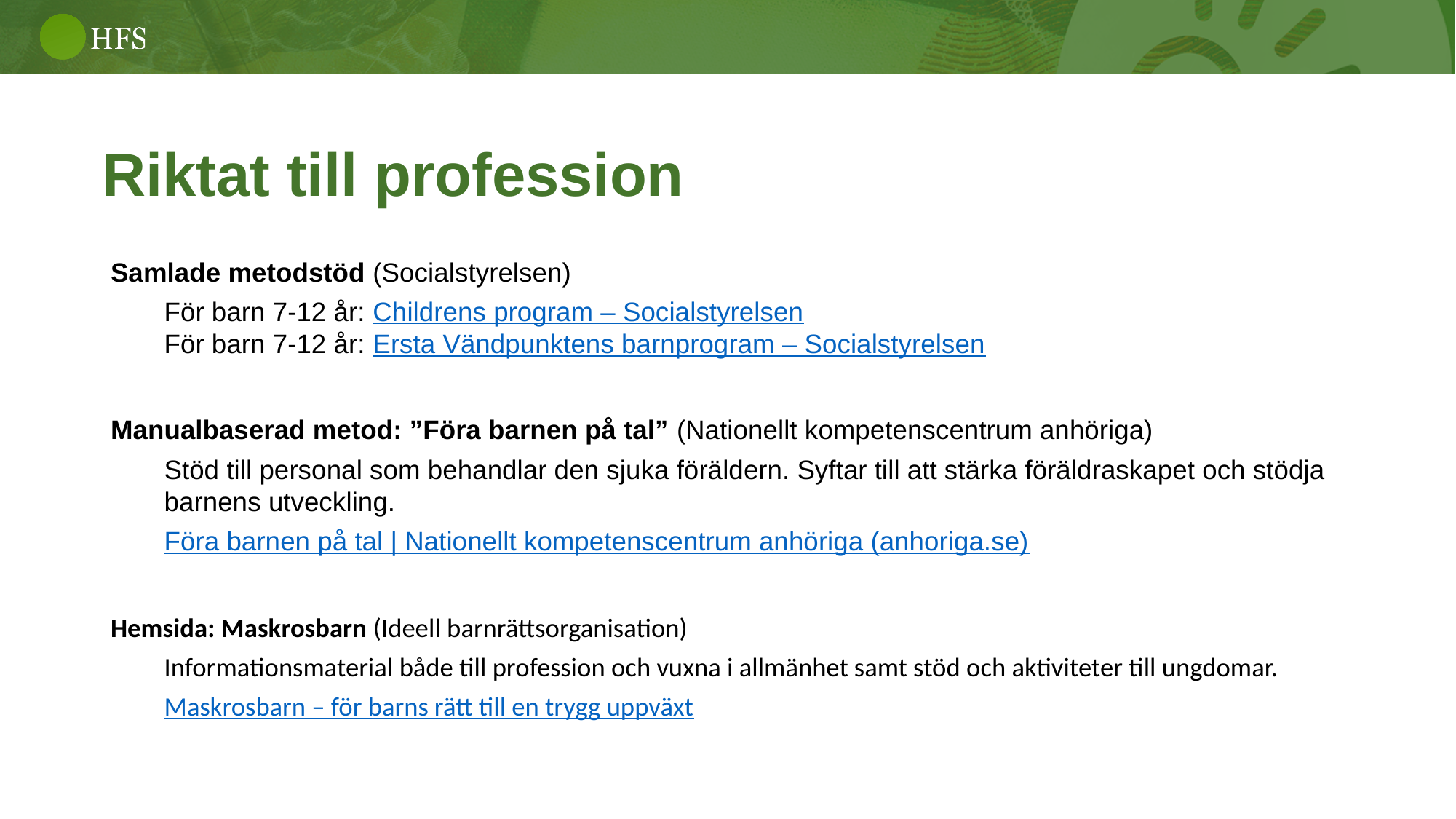

Riktat till profession
Samlade metodstöd (Socialstyrelsen)
För barn 7-12 år: Childrens program – Socialstyrelsen
För barn 7-12 år: Ersta Vändpunktens barnprogram – Socialstyrelsen

Manualbaserad metod: ”Föra barnen på tal” (Nationellt kompetenscentrum anhöriga)
Stöd till personal som behandlar den sjuka föräldern. Syftar till att stärka föräldraskapet och stödja barnens utveckling.
Föra barnen på tal | Nationellt kompetenscentrum anhöriga (anhoriga.se)

Hemsida: Maskrosbarn (Ideell barnrättsorganisation)
Informationsmaterial både till profession och vuxna i allmänhet samt stöd och aktiviteter till ungdomar.
Maskrosbarn – för barns rätt till en trygg uppväxt